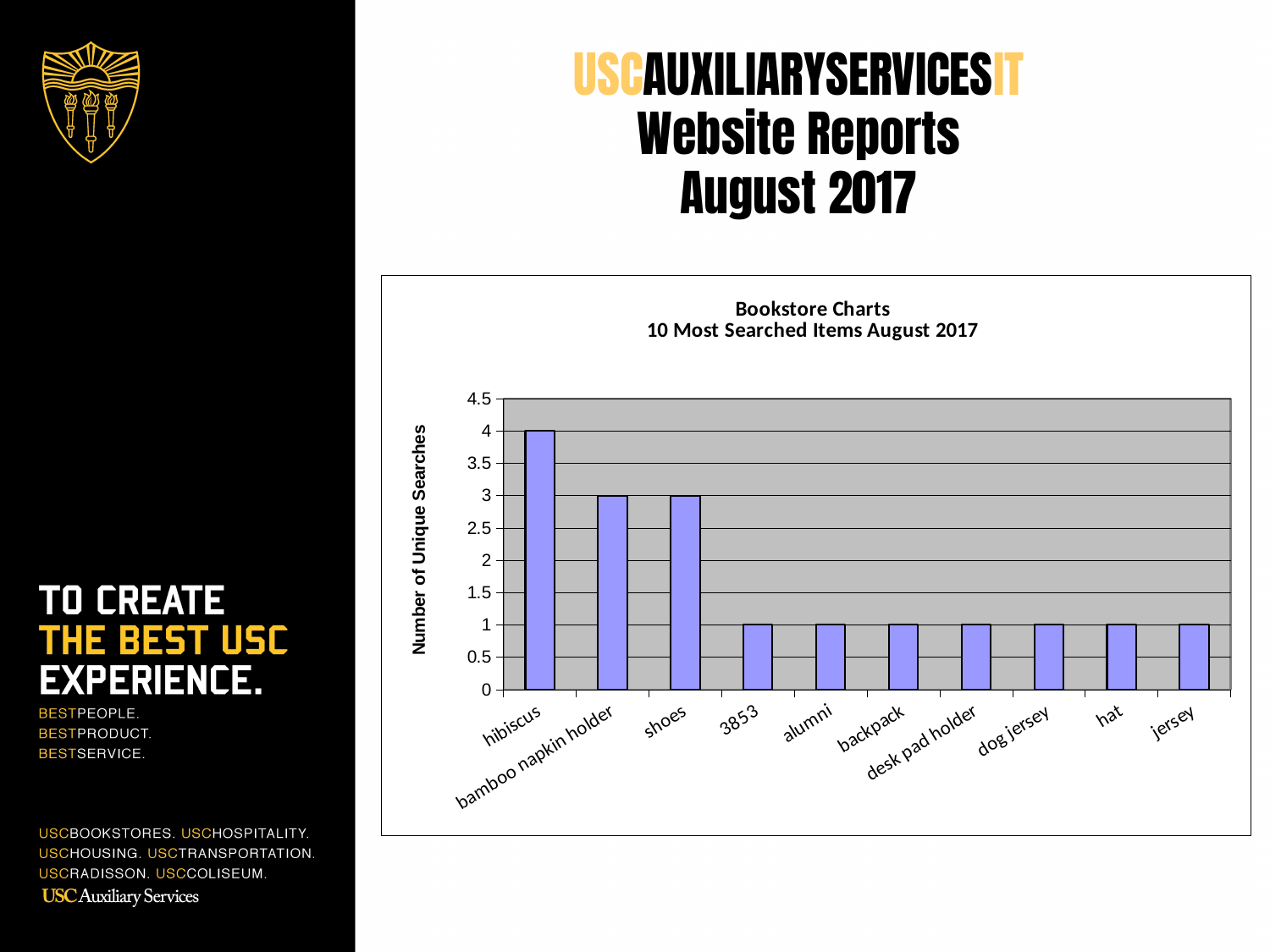

USCAUXILIARYSERVICESIT
Website Reports
August 2017

### Chart: Bookstore Charts
10 Most Searched Items August 2017

| Category |  |
|---|---|
| hibiscus | 4.0 |
| bamboo napkin holder | 3.0 |
| shoes | 3.0 |
| 3853 | 1.0 |
| alumni | 1.0 |
| backpack | 1.0 |
| desk pad holder | 1.0 |
| dog jersey | 1.0 |
| hat | 1.0 |
| jersey | 1.0 |